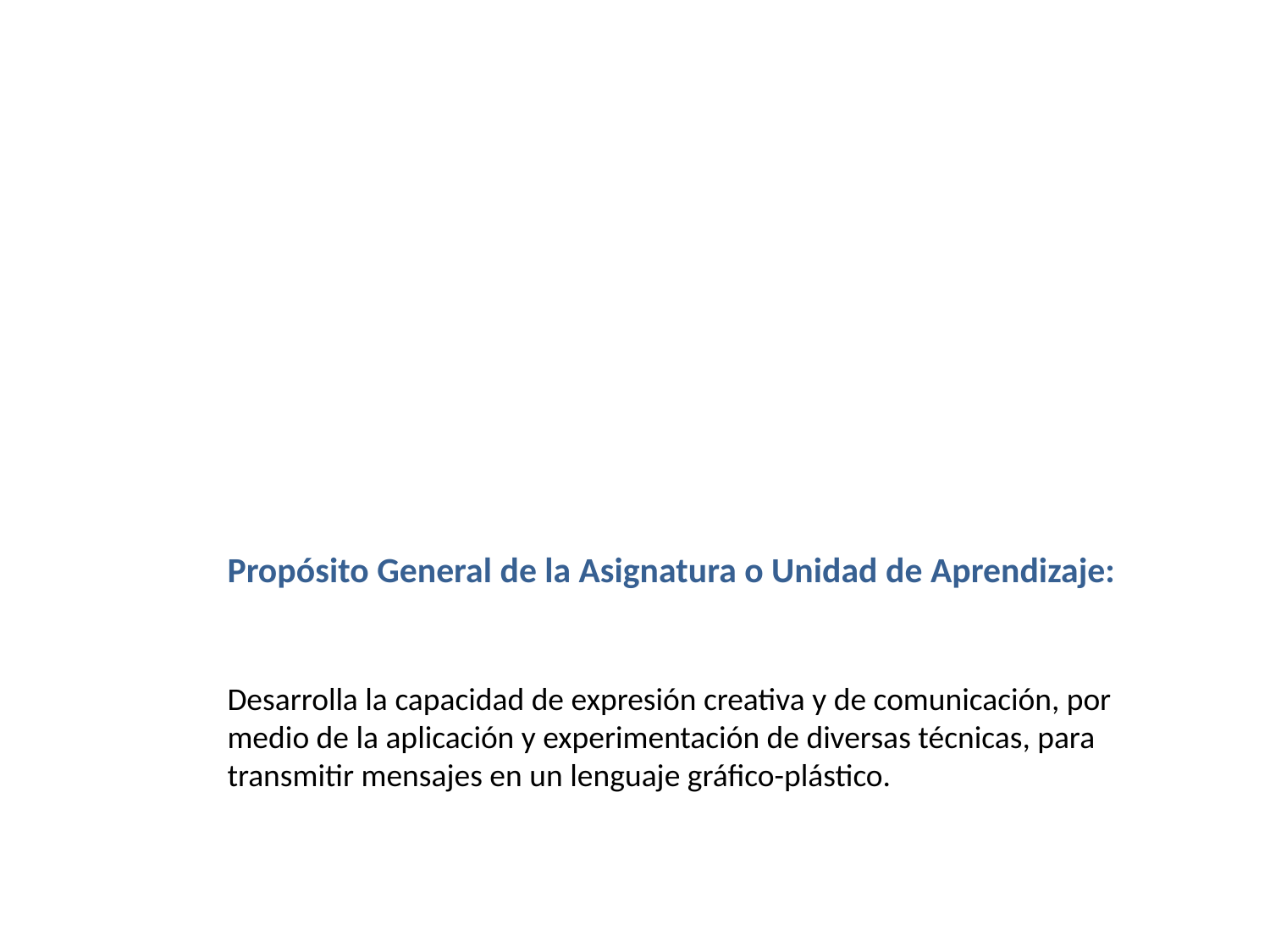

Propósito General de la Asignatura o Unidad de Aprendizaje:

Desarrolla la capacidad de expresión creativa y de comunicación, por medio de la aplicación y experimentación de diversas técnicas, para transmitir mensajes en un lenguaje gráfico-plástico.